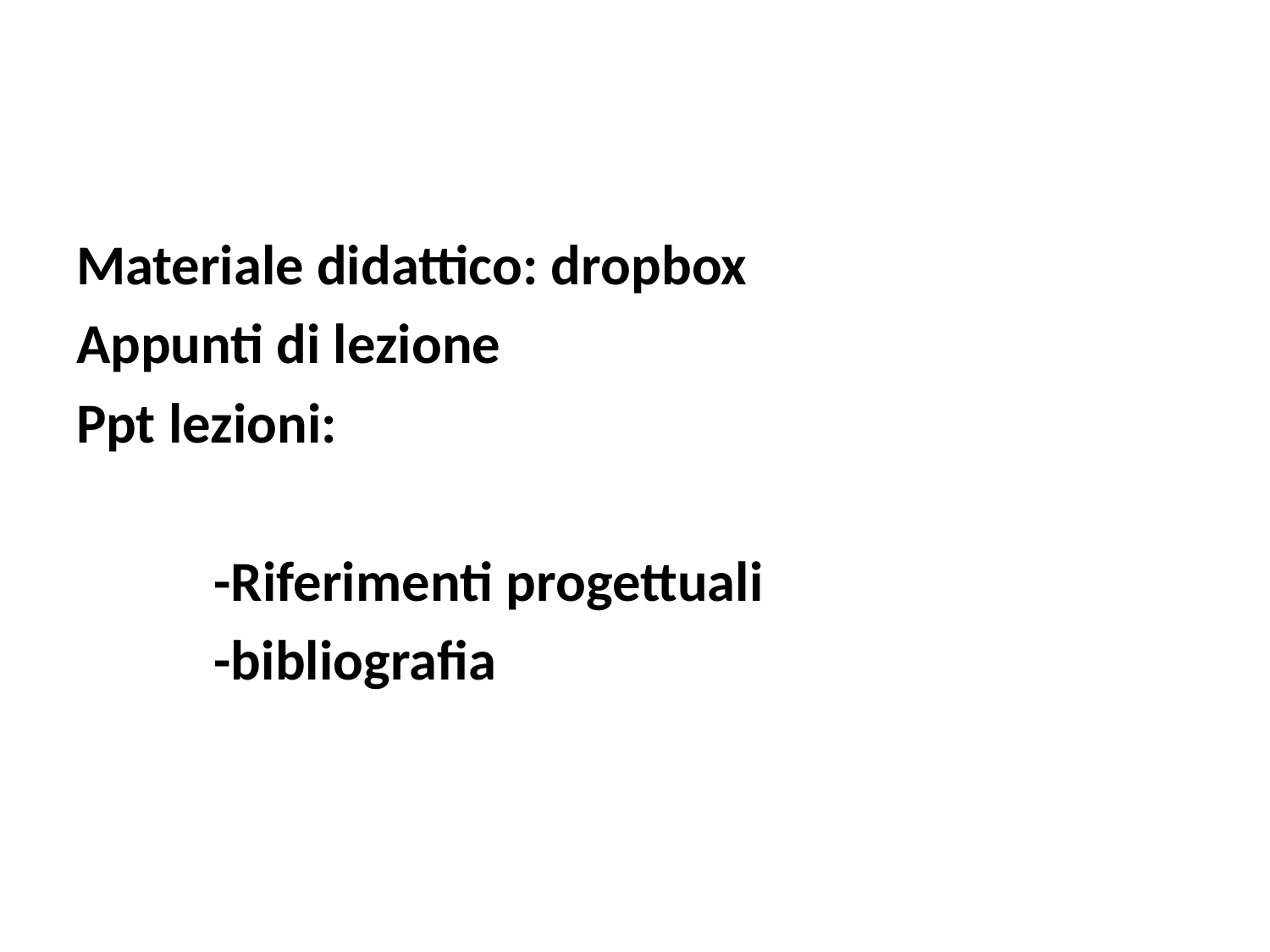

Materiale didattico: dropbox
Appunti di lezione
Ppt lezioni:

-Riferimenti progettuali
-bibliografia